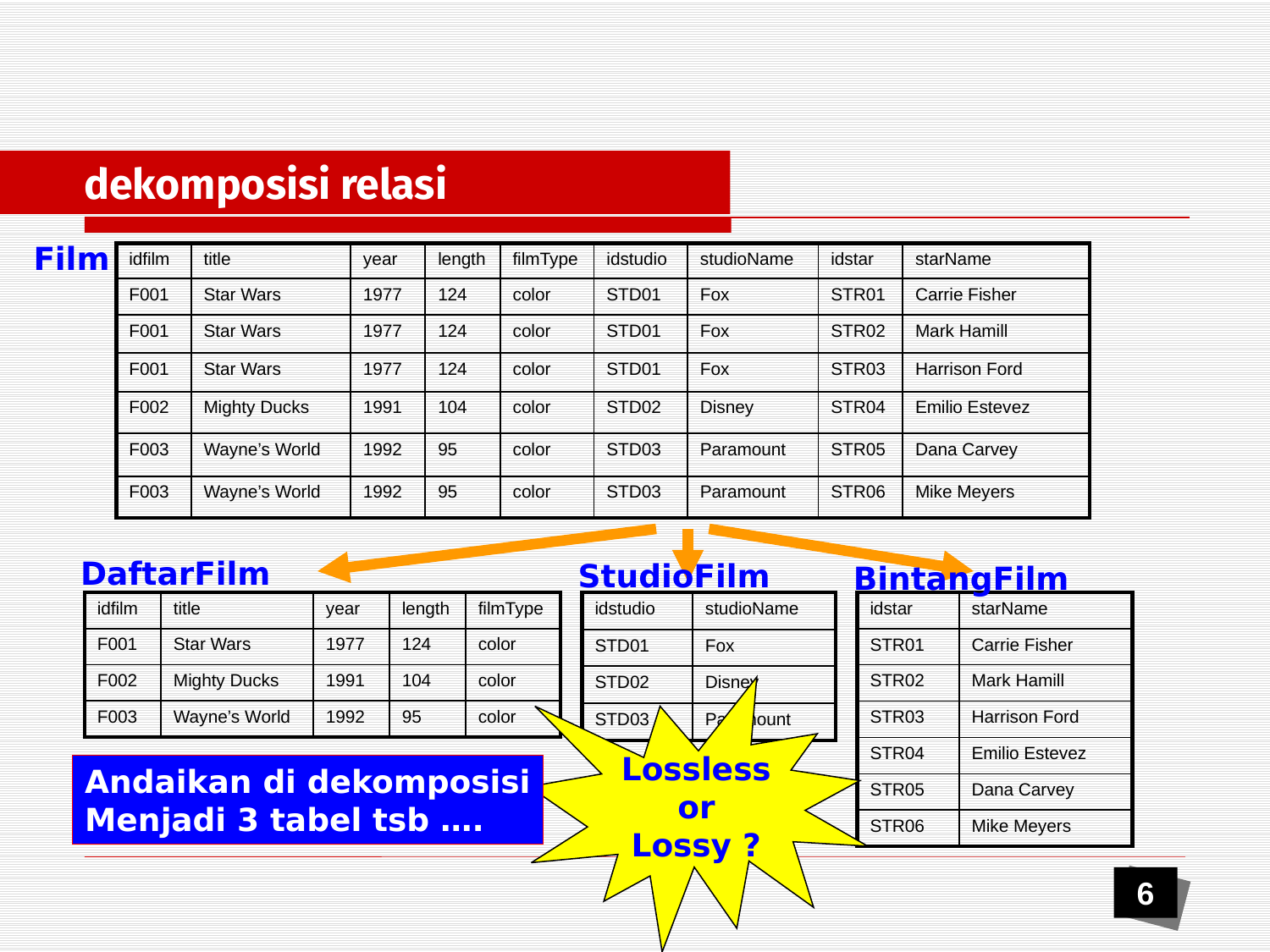

dekomposisi relasi
Film
| idfilm | title | year | length | filmType | idstudio | studioName | idstar | starName |
| --- | --- | --- | --- | --- | --- | --- | --- | --- |
| F001 | Star Wars | 1977 | 124 | color | STD01 | Fox | STR01 | Carrie Fisher |
| F001 | Star Wars | 1977 | 124 | color | STD01 | Fox | STR02 | Mark Hamill |
| F001 | Star Wars | 1977 | 124 | color | STD01 | Fox | STR03 | Harrison Ford |
| F002 | Mighty Ducks | 1991 | 104 | color | STD02 | Disney | STR04 | Emilio Estevez |
| F003 | Wayne’s World | 1992 | 95 | color | STD03 | Paramount | STR05 | Dana Carvey |
| F003 | Wayne’s World | 1992 | 95 | color | STD03 | Paramount | STR06 | Mike Meyers |

DaftarFilm
StudioFilm
BintangFilm
| idfilm | title | year | length | filmType |
| --- | --- | --- | --- | --- |
| F001 | Star Wars | 1977 | 124 | color |
| F002 | Mighty Ducks | 1991 | 104 | color |
| F003 | Wayne’s World | 1992 | 95 | color |
| idstudio | studioName |
| --- | --- |
| STD01 | Fox |
| STD02 | Disney |
| STD03 | Paramount |
| idstar | starName |
| --- | --- |
| STR01 | Carrie Fisher |
| STR02 | Mark Hamill |
| STR03 | Harrison Ford |
| STR04 | Emilio Estevez |
| STR05 | Dana Carvey |
| STR06 | Mike Meyers |
Lossless
or
Lossy ?
Andaikan di dekomposisi
Menjadi 3 tabel tsb ….
6